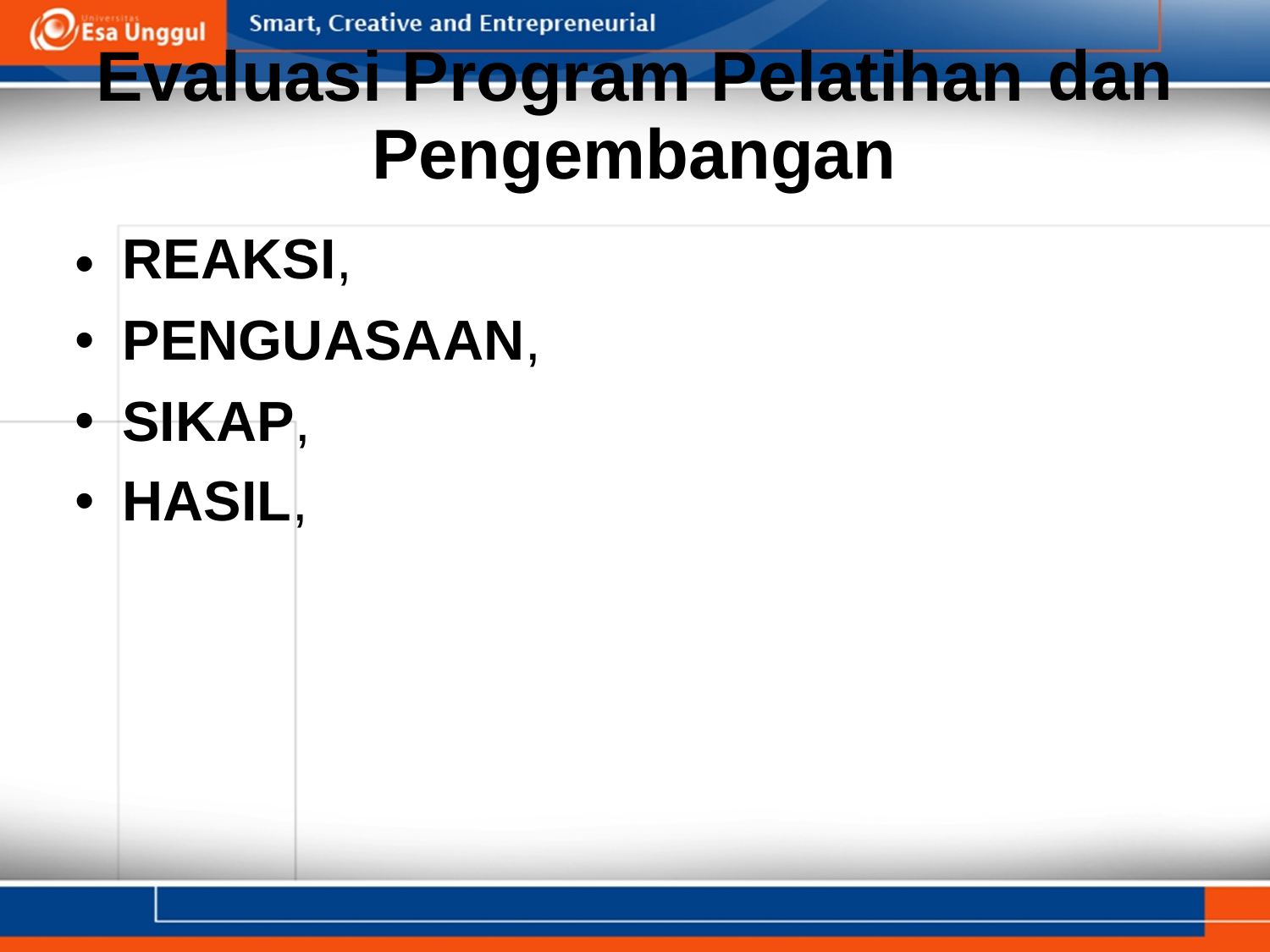

Evaluasi Program Pelatihan
Pengembangan
REAKSI,
PENGUASAAN,
SIKAP,
HASIL,
dan
•
•
•
•